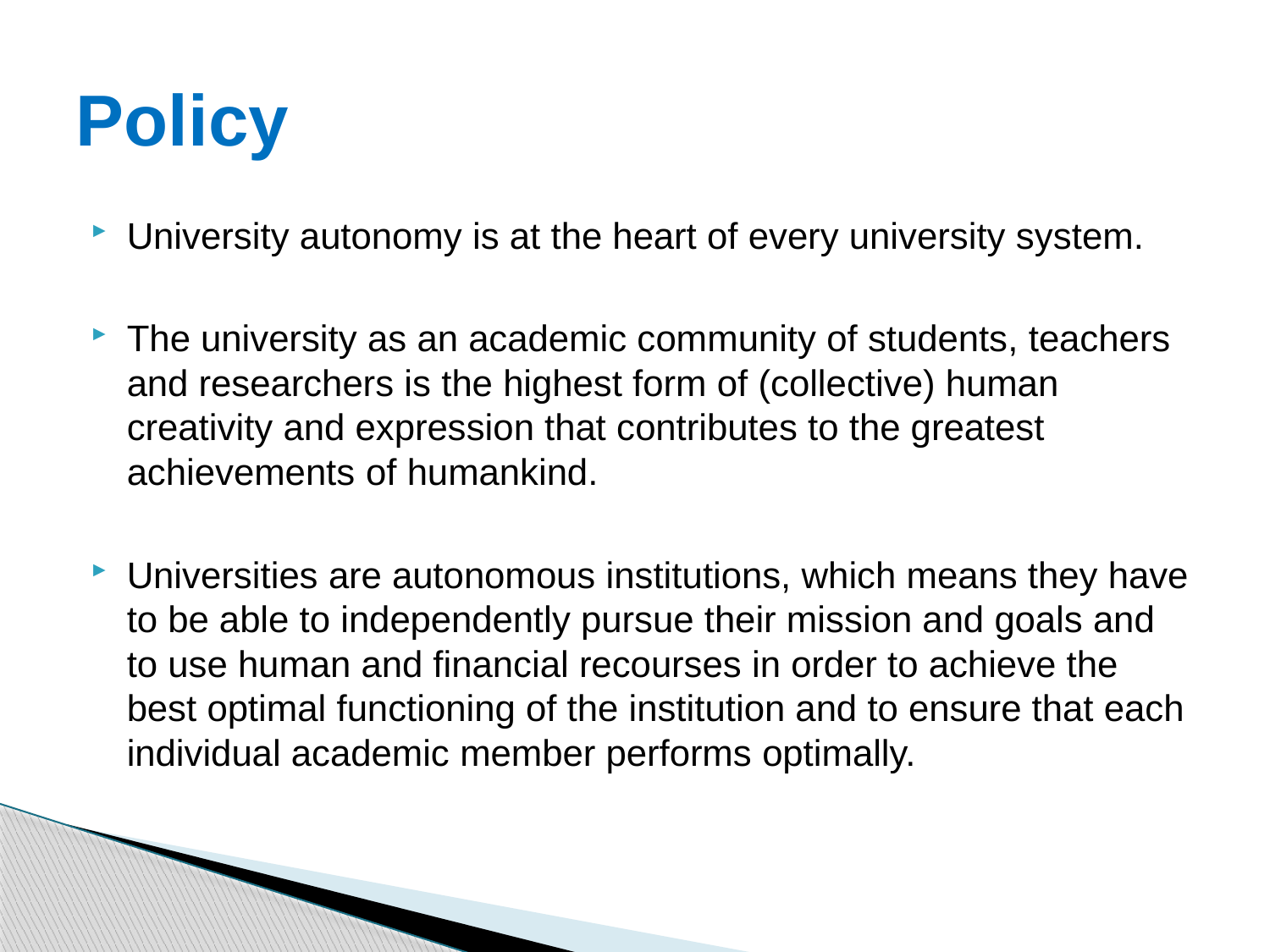

# Policy
University autonomy is at the heart of every university system.

The university as an academic community of students, teachers and researchers is the highest form of (collective) human creativity and expression that contributes to the greatest achievements of humankind.

Universities are autonomous institutions, which means they have to be able to independently pursue their mission and goals and to use human and financial recourses in order to achieve the best optimal functioning of the institution and to ensure that each individual academic member performs optimally.